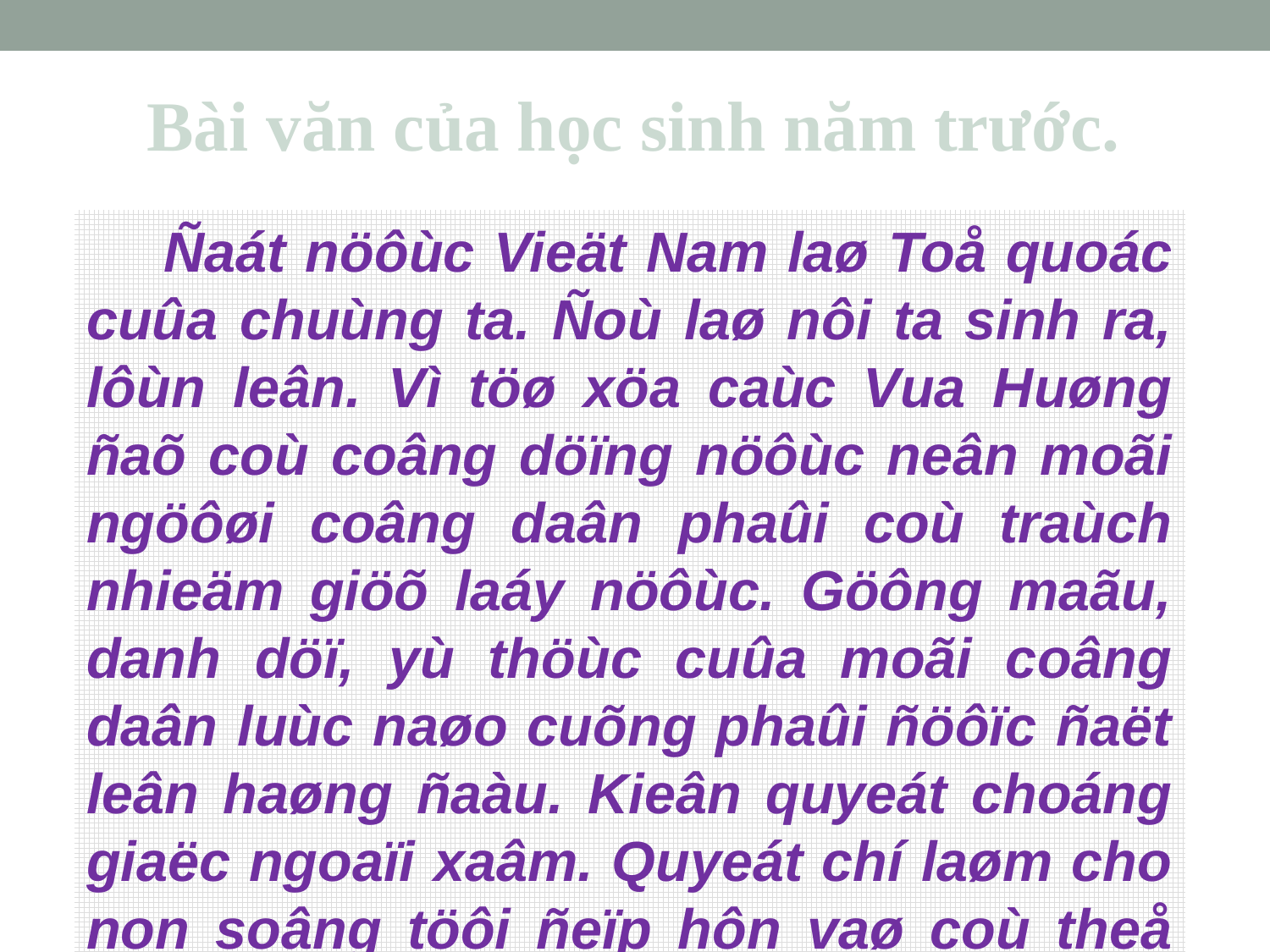

Bài văn của học sinh năm trước.
    Ñaát nöôùc Vieät Nam laø Toå quoác cuûa chuùng ta. Ñoù laø nôi ta sinh ra, lôùn leân. Vì töø xöa caùc Vua Huøng ñaõ coù coâng döïng nöôùc neân moãi ngöôøi coâng daân phaûi coù traùch nhieäm giöõ laáy nöôùc. Göông maãu, danh döï, yù thöùc cuûa moãi coâng daân luùc naøo cuõng phaûi ñöôïc ñaët leân haøng ñaàu. Kieân quyeát choáng giaëc ngoaïi xaâm. Quyeát chí laøm cho non soâng töôi ñeïp hôn vaø coù theå böôùc tôùi ñaøi vinh quang ñeå saùnh vai vôùi caùc cöôøng quoác naêm chaâu. Em seõ ñoùng goùp moät phaàn nhoû laø coâng hoïc taäp cuûa chuùng em.